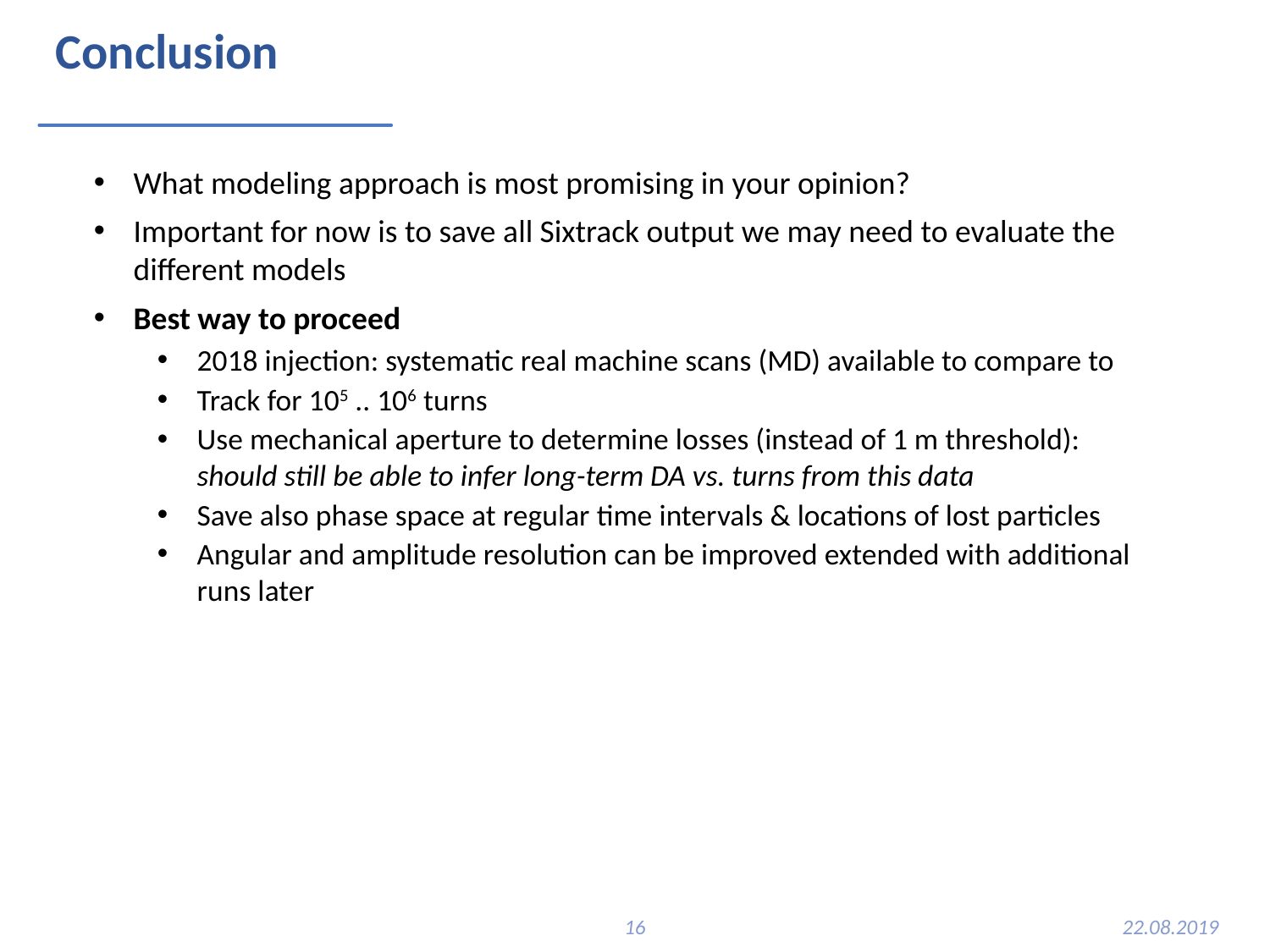

# Conclusion
What modeling approach is most promising in your opinion?
Important for now is to save all Sixtrack output we may need to evaluate the different models
Best way to proceed
2018 injection: systematic real machine scans (MD) available to compare to
Track for 105 .. 106 turns
Use mechanical aperture to determine losses (instead of 1 m threshold): should still be able to infer long-term DA vs. turns from this data
Save also phase space at regular time intervals & locations of lost particles
Angular and amplitude resolution can be improved extended with additional runs later
16
22.08.2019